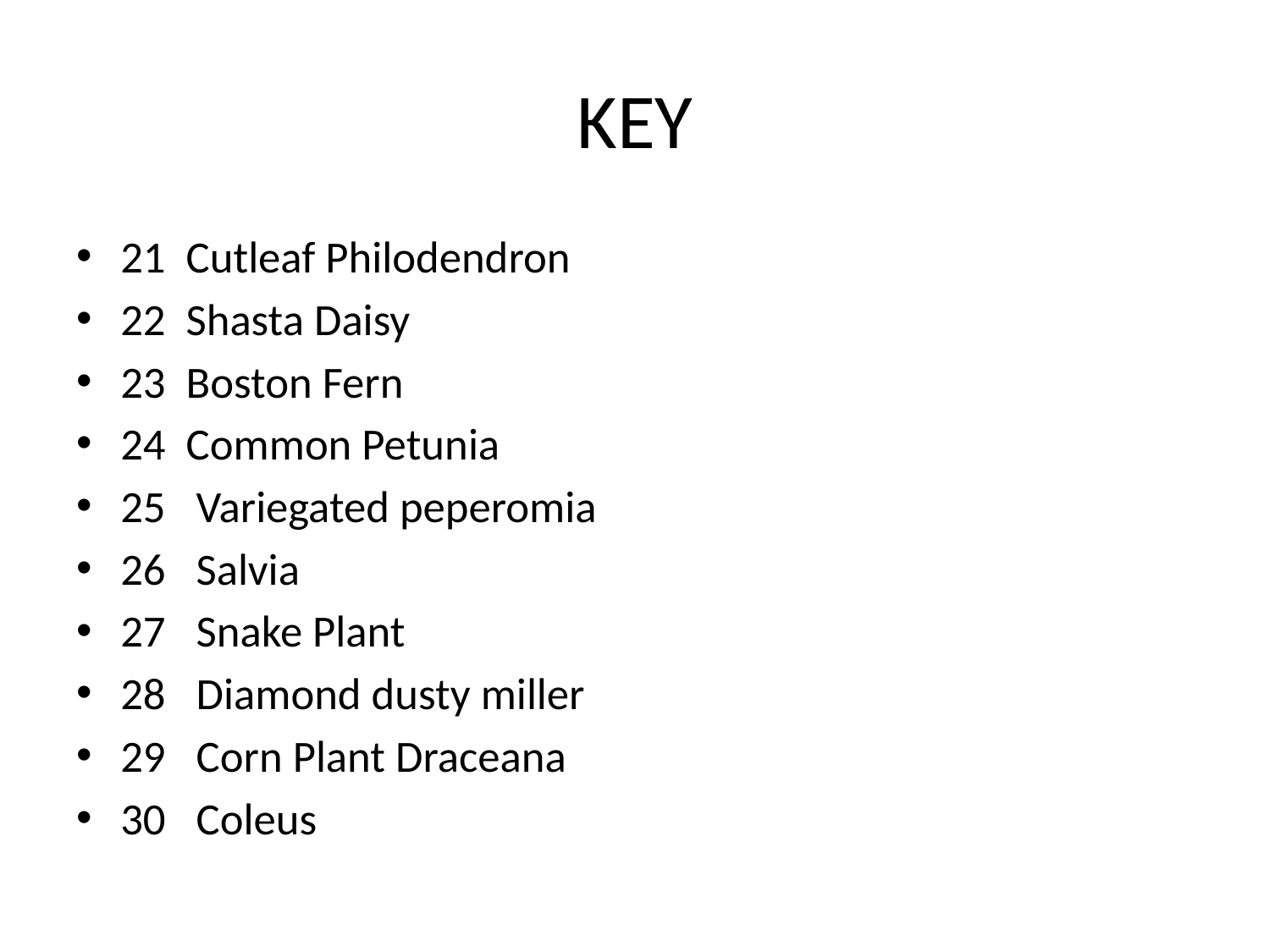

# KEY
21  Cutleaf Philodendron
22  Shasta Daisy
23  Boston Fern
24  Common Petunia
25   Variegated peperomia
26   Salvia
27   Snake Plant
28   Diamond dusty miller
29   Corn Plant Draceana
30   Coleus